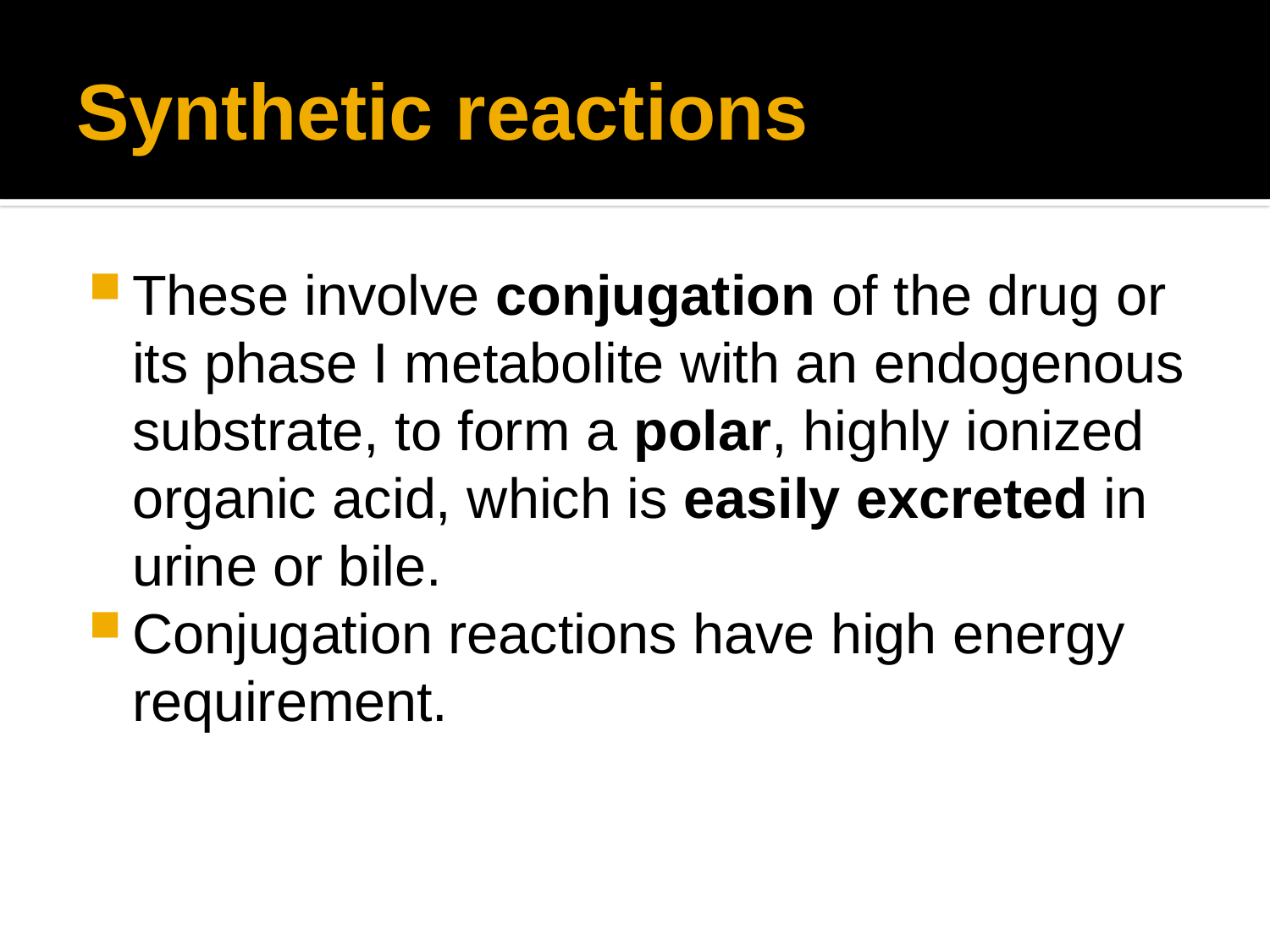

# Synthetic reactions
These involve conjugation of the drug or its phase I metabolite with an endogenous substrate, to form a polar, highly ionized organic acid, which is easily excreted in urine or bile.
Conjugation reactions have high energy requirement.